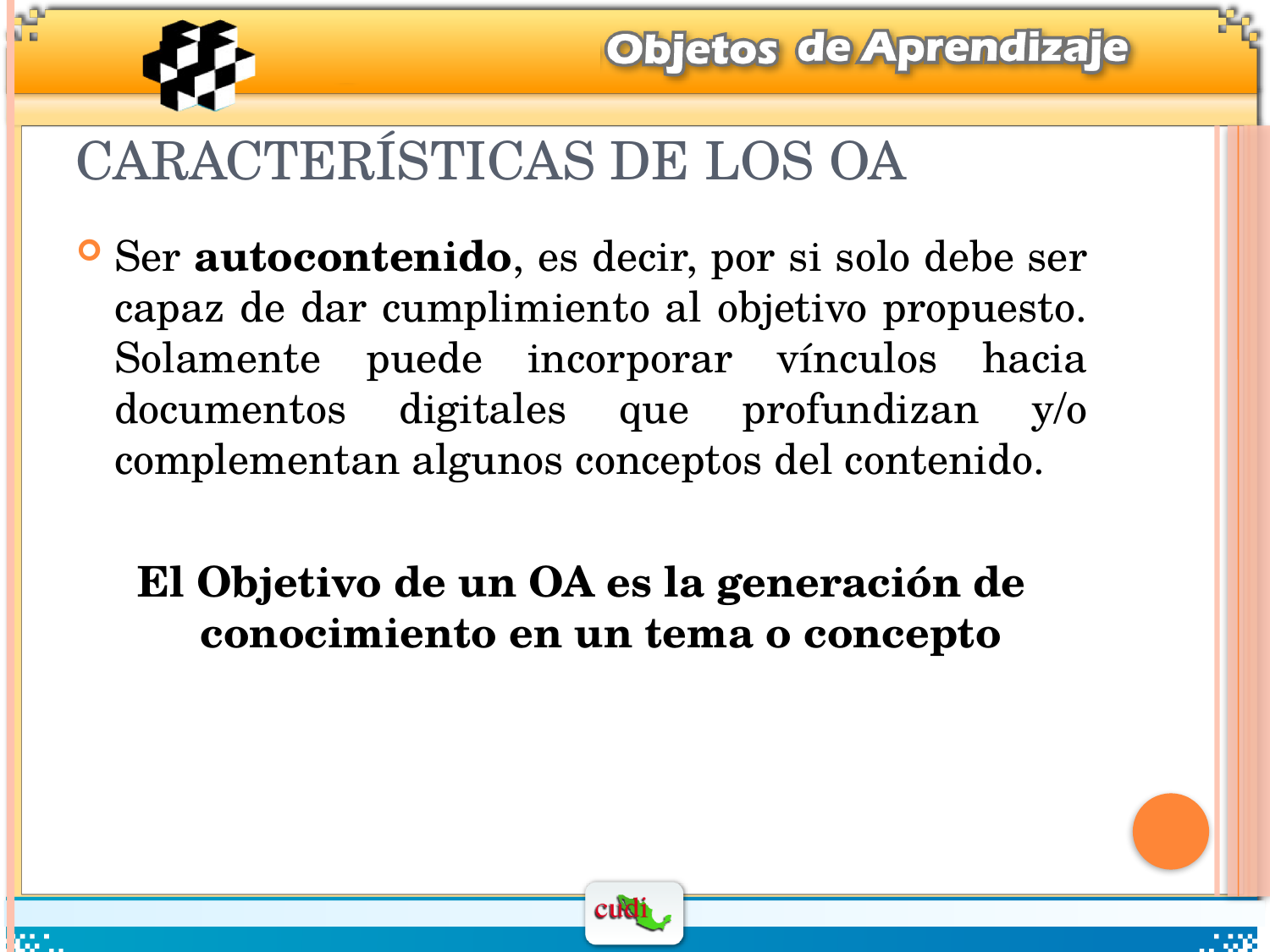

# Características de los OA
Ser autocontenido, es decir, por si solo debe ser capaz de dar cumplimiento al objetivo propuesto. Solamente puede incorporar vínculos hacia documentos digitales que profundizan y/o complementan algunos conceptos del contenido.

El Objetivo de un OA es la generación de conocimiento en un tema o concepto